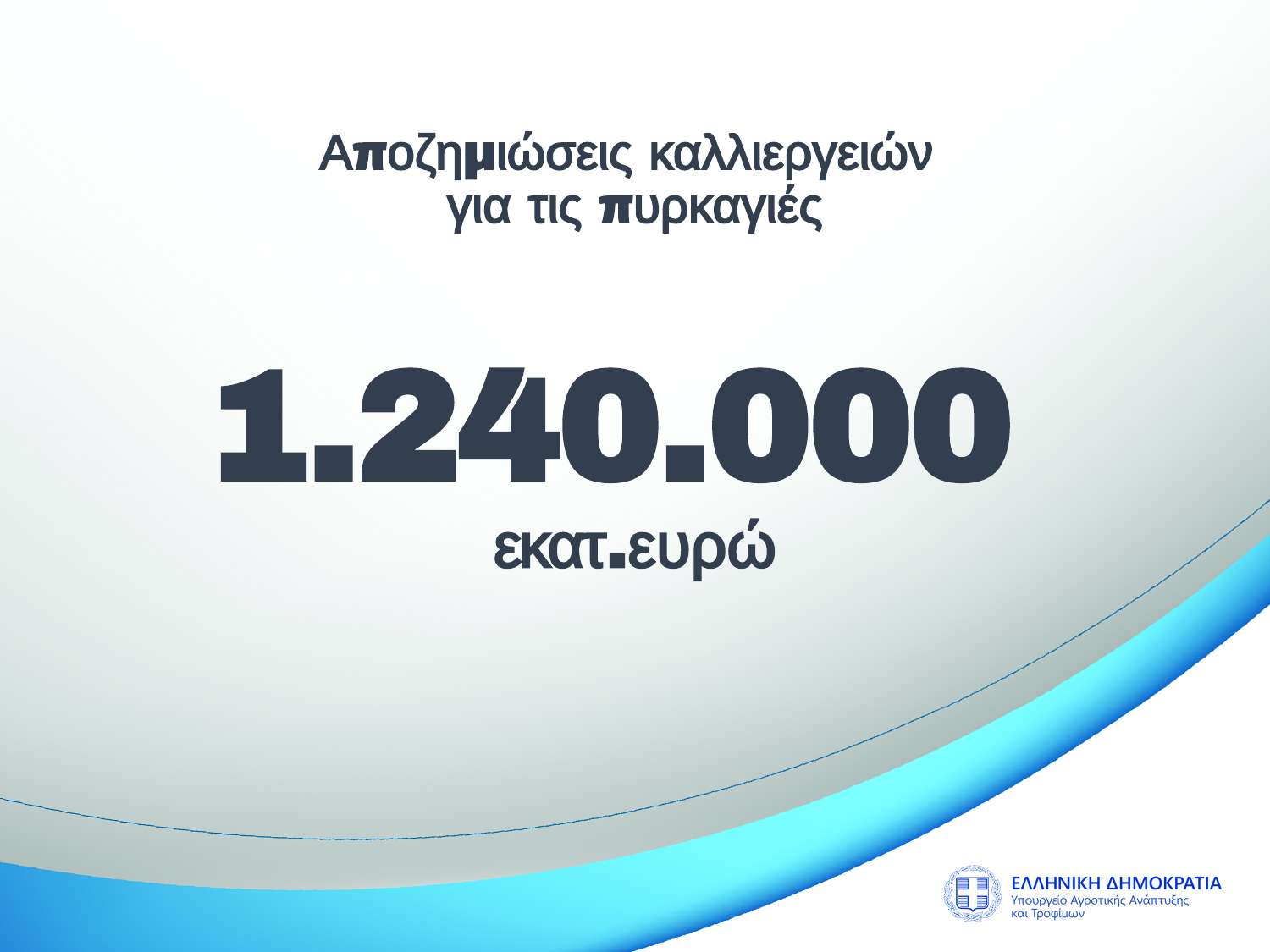

Αποζημιώσεις καλλιεργειών
για τις πυρκαγιές
1.240.000  εκατ.ευρώ